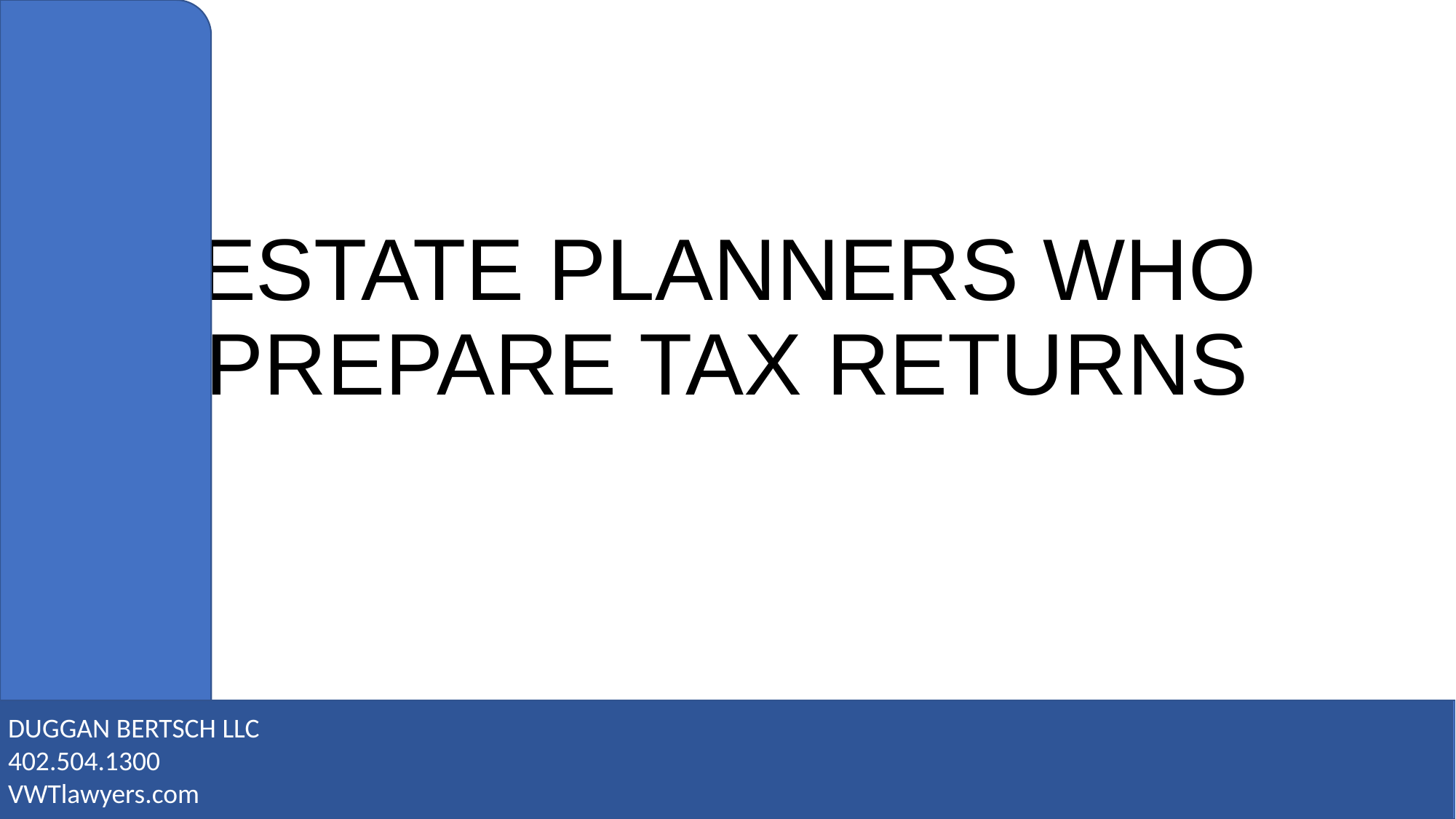

# ESTATE PLANNERS WHO PREPARE TAX RETURNS

DUGGAN BERTSCH LLC
402.504.1300
VWTlawyers.com